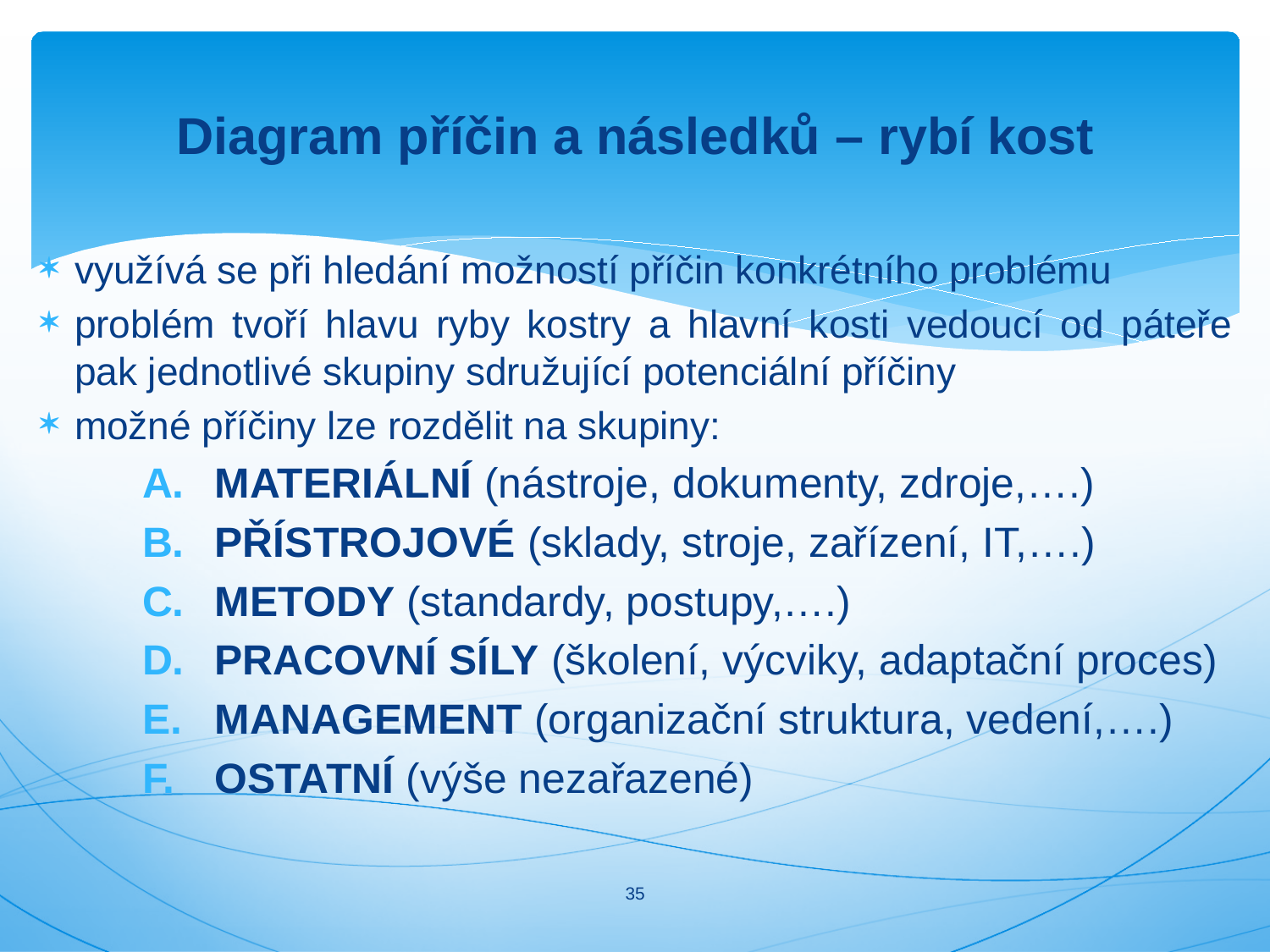

#
Diagram příčin a následků – rybí kost

využívá se při hledání možností příčin konkrétního problému
problém tvoří hlavu ryby kostry a hlavní kosti vedoucí od páteře pak jednotlivé skupiny sdružující potenciální příčiny
možné příčiny lze rozdělit na skupiny:
MATERIÁLNÍ (nástroje, dokumenty, zdroje,….)
PŘÍSTROJOVÉ (sklady, stroje, zařízení, IT,….)
METODY (standardy, postupy,….)
PRACOVNÍ SÍLY (školení, výcviky, adaptační proces)
MANAGEMENT (organizační struktura, vedení,….)
OSTATNÍ (výše nezařazené)

35